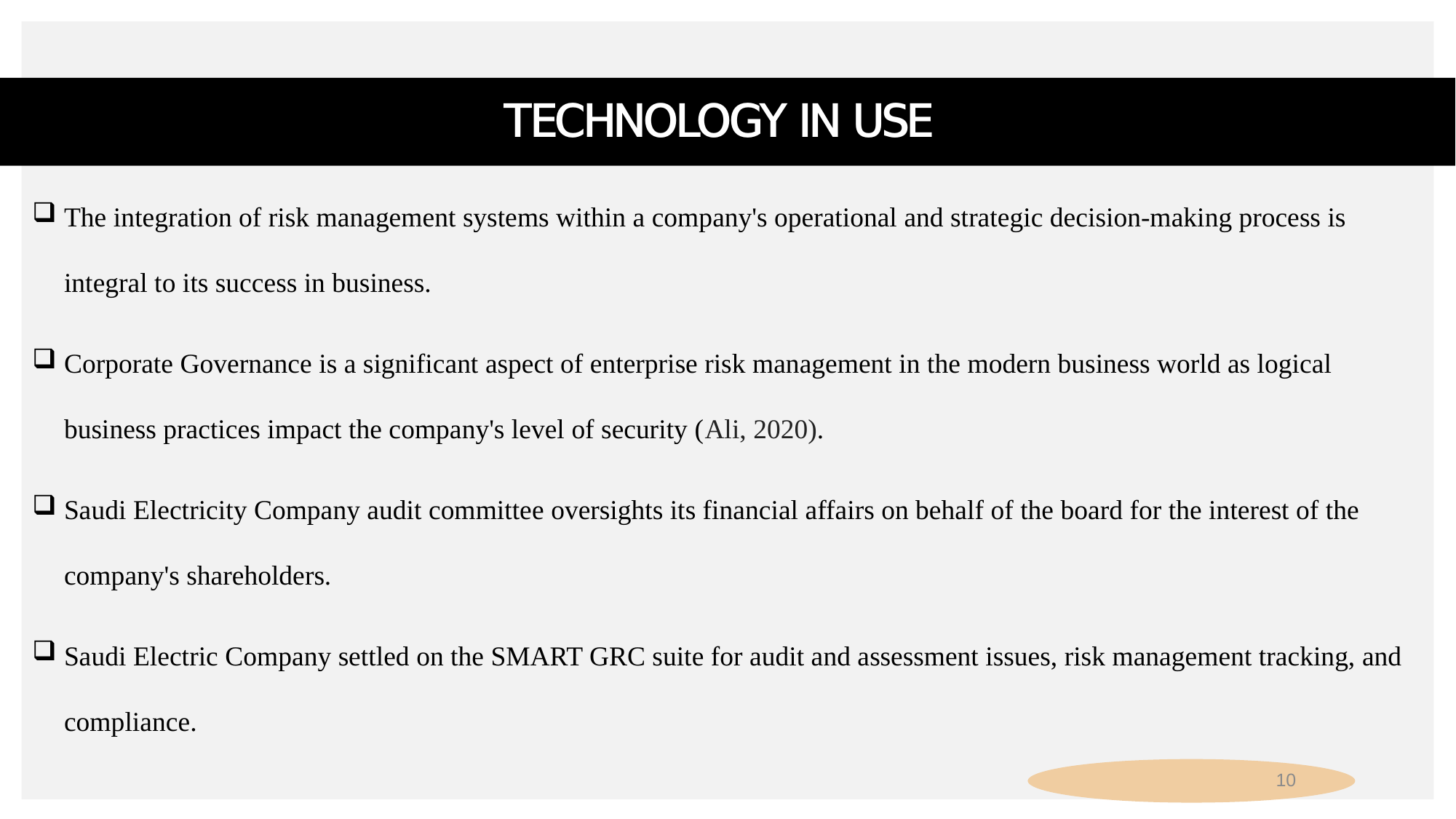

# Technology in Use

The integration of risk management systems within a company's operational and strategic decision-making process is integral to its success in business.
Corporate Governance is a significant aspect of enterprise risk management in the modern business world as logical business practices impact the company's level of security (Ali, 2020).
Saudi Electricity Company audit committee oversights its financial affairs on behalf of the board for the interest of the company's shareholders.
Saudi Electric Company settled on the SMART GRC suite for audit and assessment issues, risk management tracking, and compliance.
10